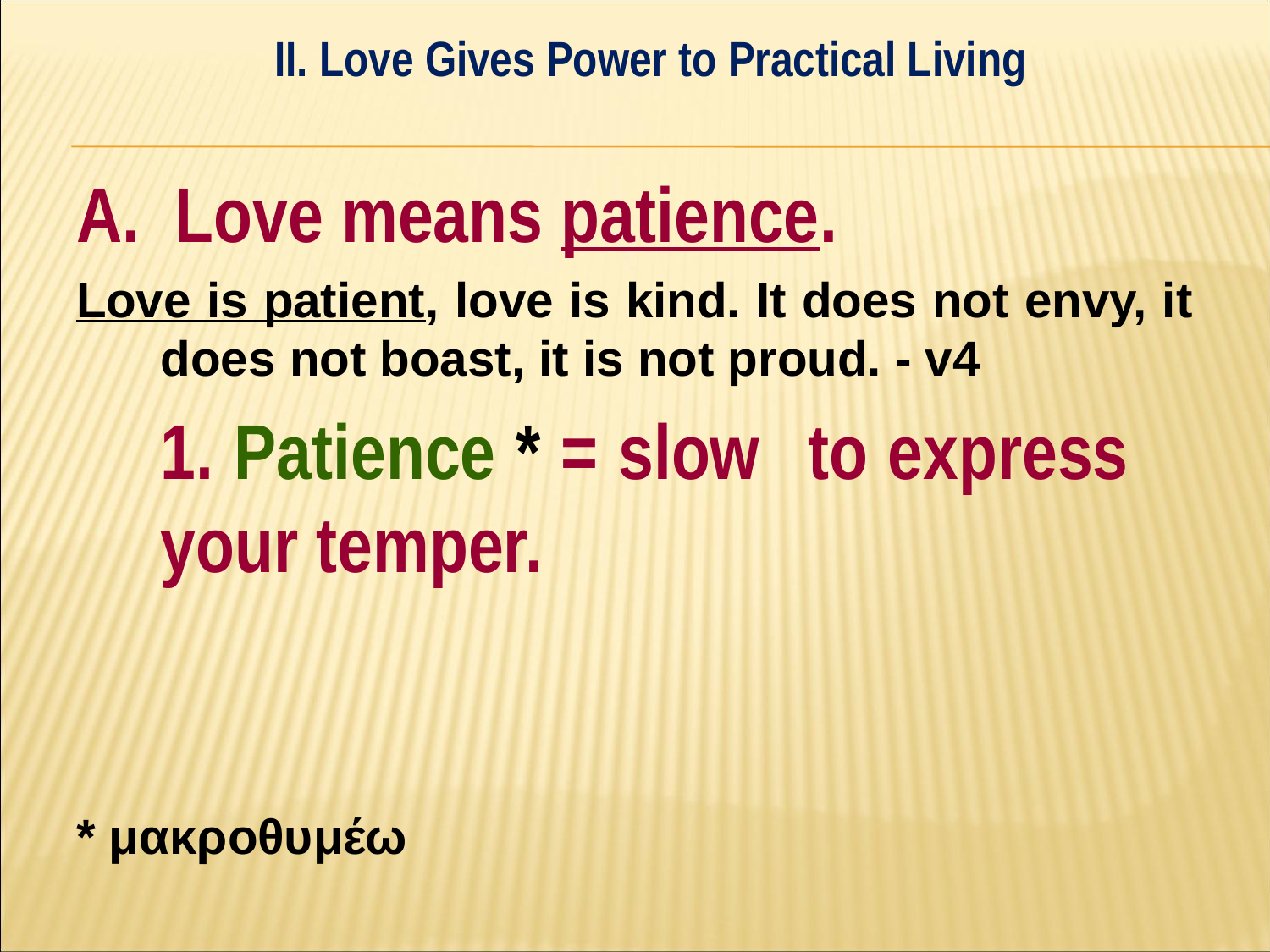

II. Love Gives Power to Practical Living
#
A.  Love means patience.
Love is patient, love is kind. It does not envy, it does not boast, it is not proud. - v4
	1. Patience * = slow 	to express 	your temper.

* μακροθυμέω